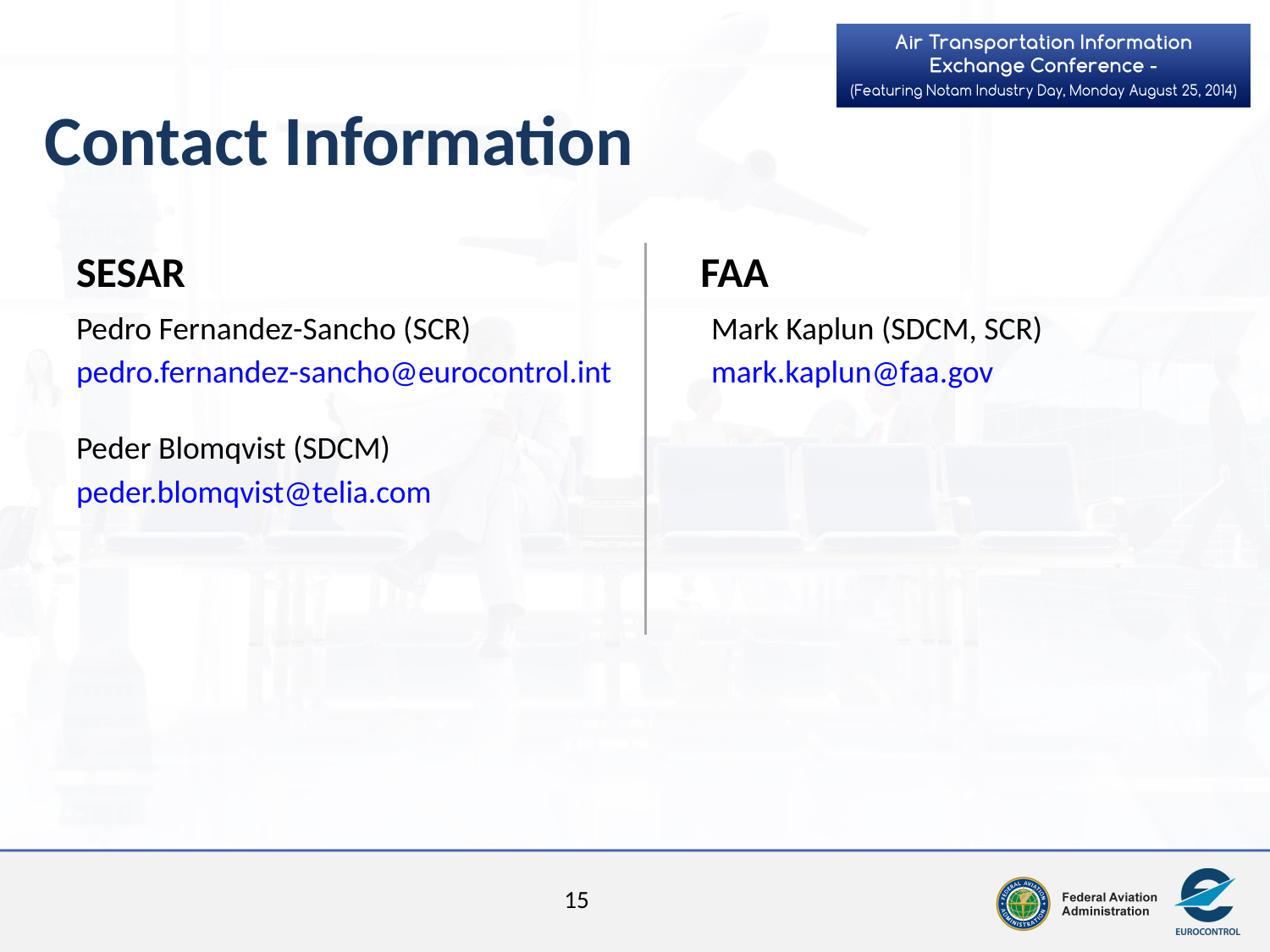

Contact Information
SESAR
FAA
Pedro Fernandez-Sancho (SCR)
pedro.fernandez-sancho@eurocontrol.int

Peder Blomqvist (SDCM)
peder.blomqvist@telia.com

Mark Kaplun (SDCM, SCR)
mark.kaplun@faa.gov

15